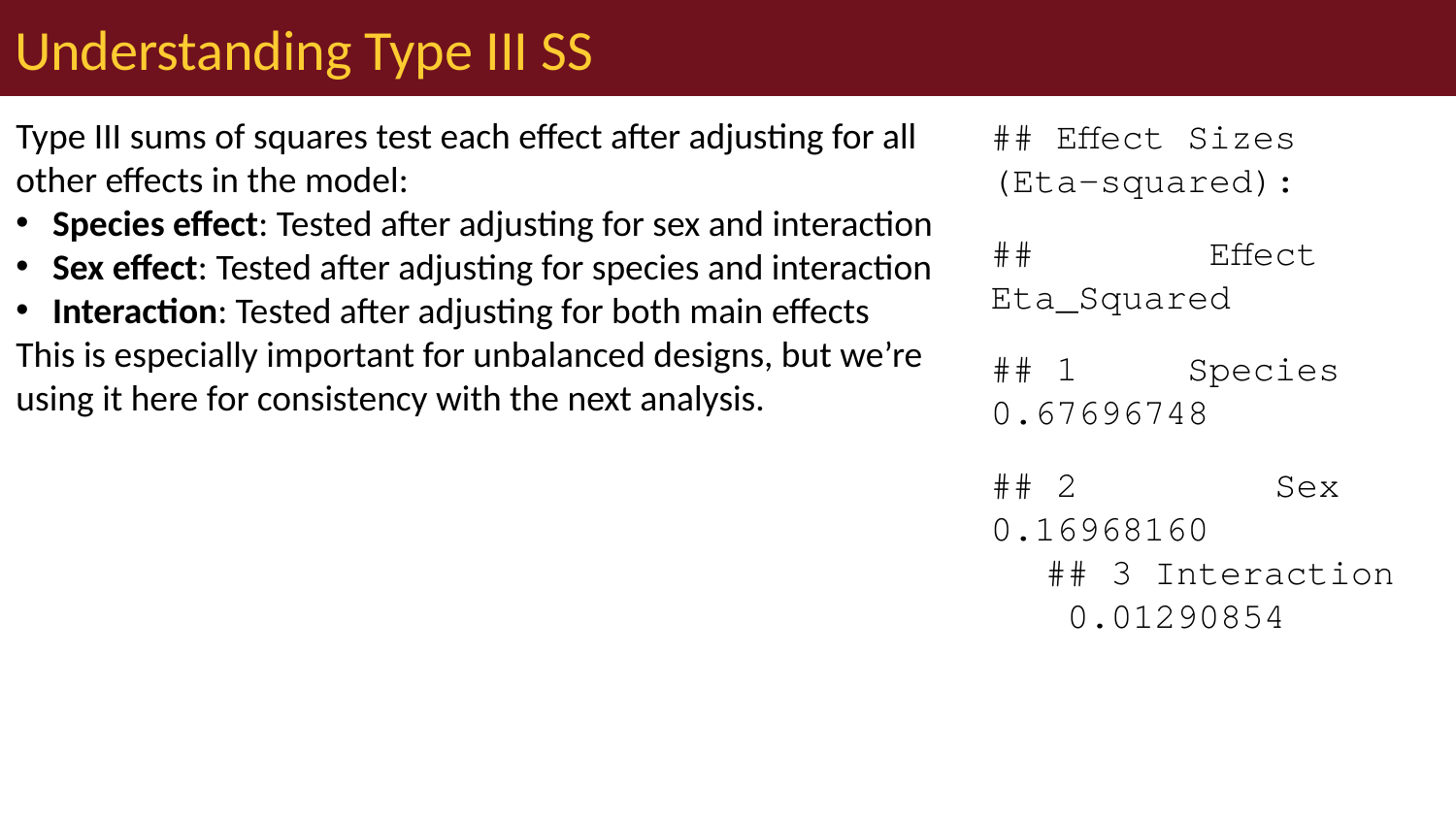

# Understanding Type III SS
Type III sums of squares test each effect after adjusting for all other effects in the model:
Species effect: Tested after adjusting for sex and interaction
Sex effect: Tested after adjusting for species and interaction
Interaction: Tested after adjusting for both main effects
This is especially important for unbalanced designs, but we’re using it here for consistency with the next analysis.
## Effect Sizes (Eta-squared):
##        Effect Eta_Squared
## 1     Species  0.67696748
## 2         Sex  0.16968160
## 3 Interaction  0.01290854